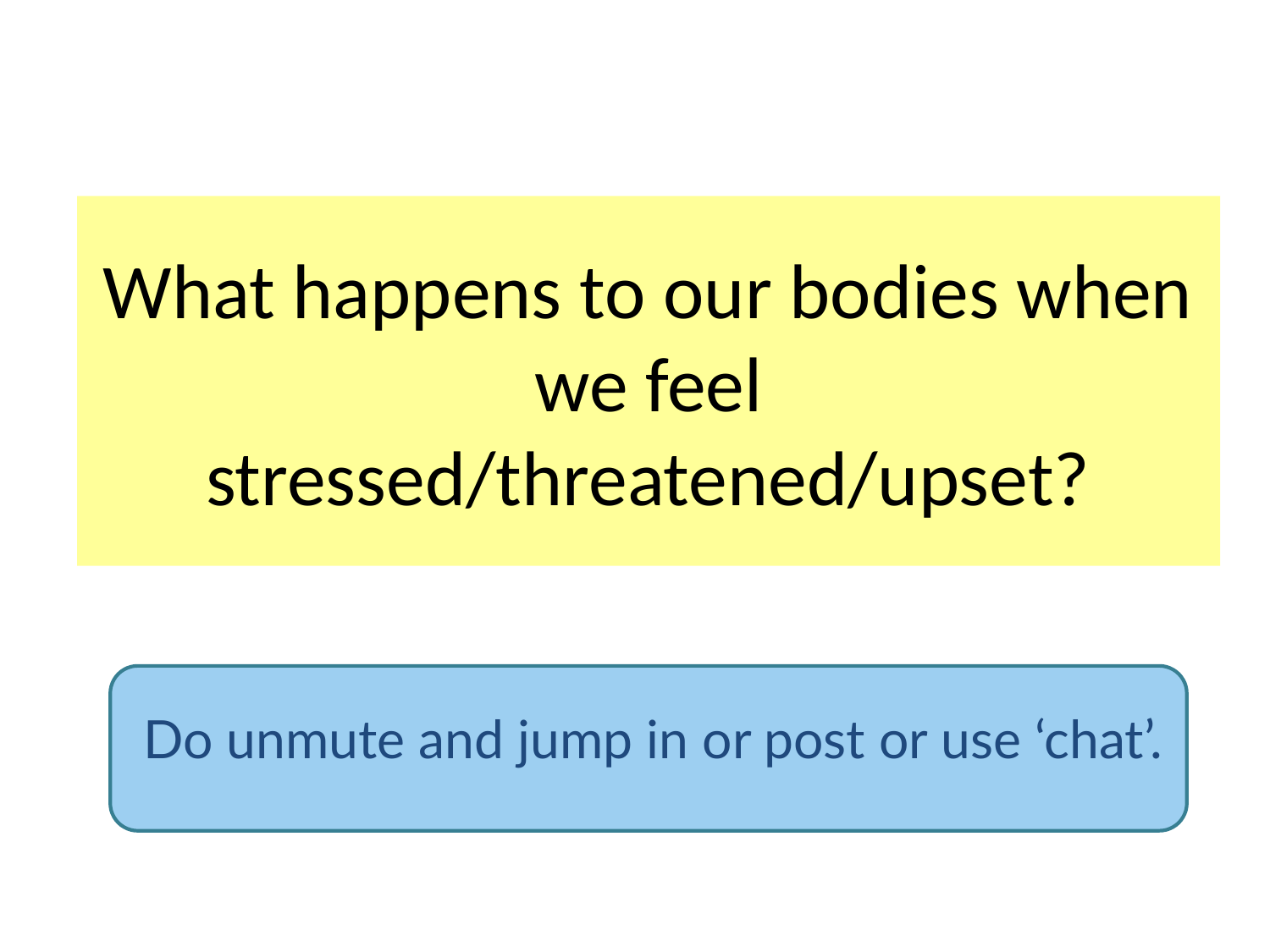

# What happens to our bodies when we feel stressed/threatened/upset?

Do unmute and jump in or post or use ‘chat’.